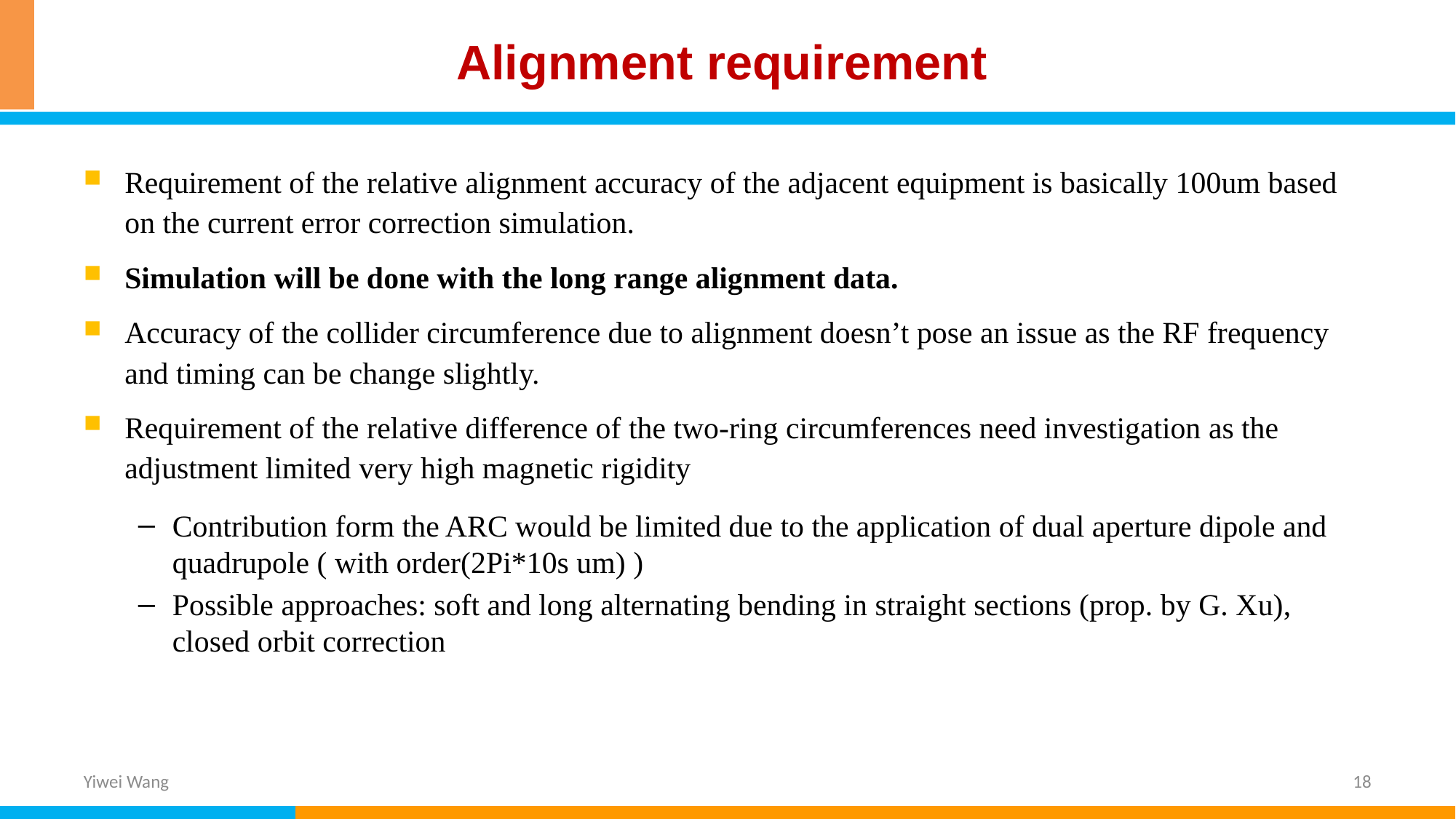

# Alignment requirement
Requirement of the relative alignment accuracy of the adjacent equipment is basically 100um based on the current error correction simulation.
Simulation will be done with the long range alignment data.
Accuracy of the collider circumference due to alignment doesn’t pose an issue as the RF frequency and timing can be change slightly.
Requirement of the relative difference of the two-ring circumferences need investigation as the adjustment limited very high magnetic rigidity
Contribution form the ARC would be limited due to the application of dual aperture dipole and quadrupole ( with order(2Pi*10s um) )
Possible approaches: soft and long alternating bending in straight sections (prop. by G. Xu), closed orbit correction
Yiwei Wang
18